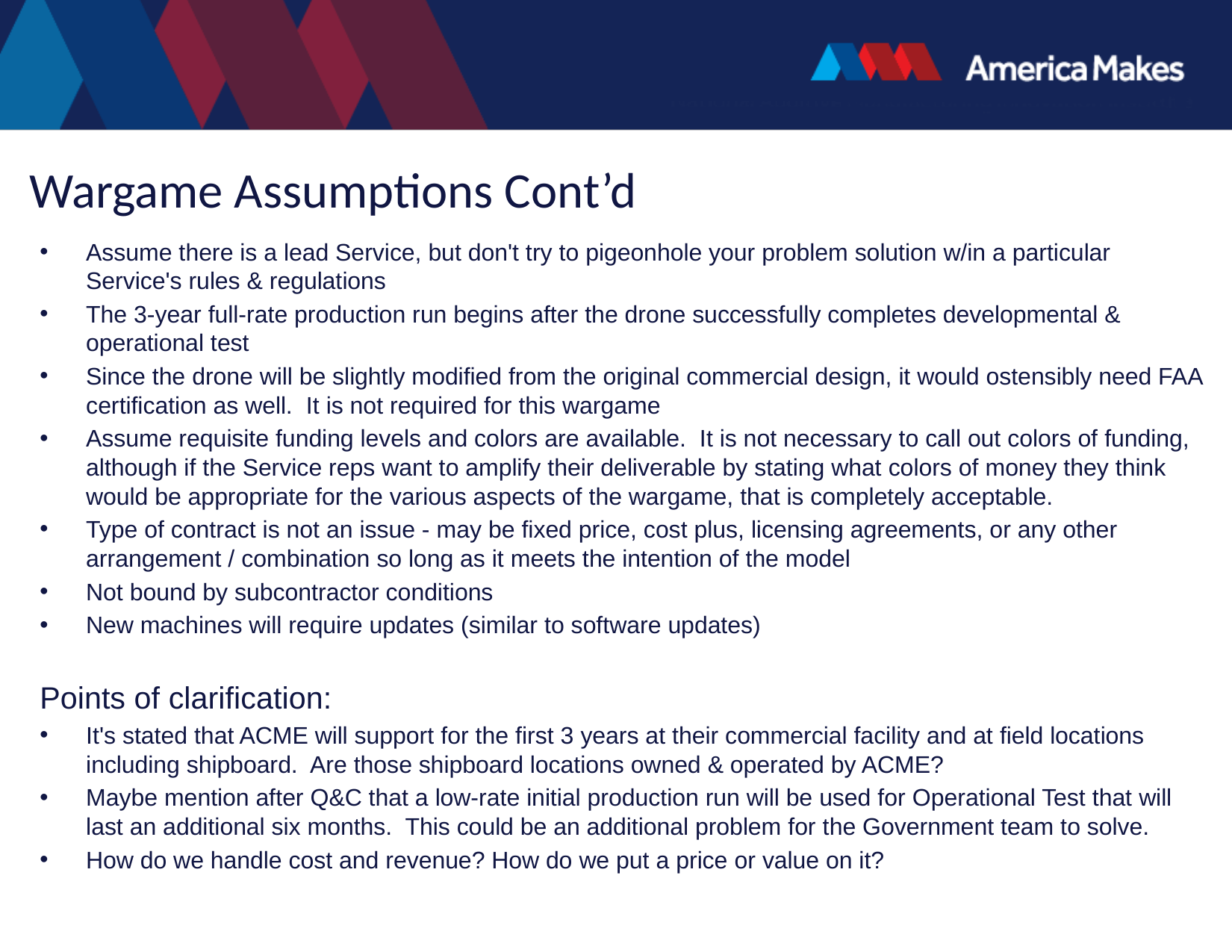

# Wargame Assumptions Cont’d
Assume there is a lead Service, but don't try to pigeonhole your problem solution w/in a particular Service's rules & regulations
The 3-year full-rate production run begins after the drone successfully completes developmental & operational test
Since the drone will be slightly modified from the original commercial design, it would ostensibly need FAA certification as well.  It is not required for this wargame
Assume requisite funding levels and colors are available.  It is not necessary to call out colors of funding, although if the Service reps want to amplify their deliverable by stating what colors of money they think would be appropriate for the various aspects of the wargame, that is completely acceptable.
Type of contract is not an issue - may be fixed price, cost plus, licensing agreements, or any other arrangement / combination so long as it meets the intention of the model
Not bound by subcontractor conditions
New machines will require updates (similar to software updates)

Points of clarification:
It's stated that ACME will support for the first 3 years at their commercial facility and at field locations including shipboard.  Are those shipboard locations owned & operated by ACME?
Maybe mention after Q&C that a low-rate initial production run will be used for Operational Test that will last an additional six months.  This could be an additional problem for the Government team to solve.
How do we handle cost and revenue? How do we put a price or value on it?